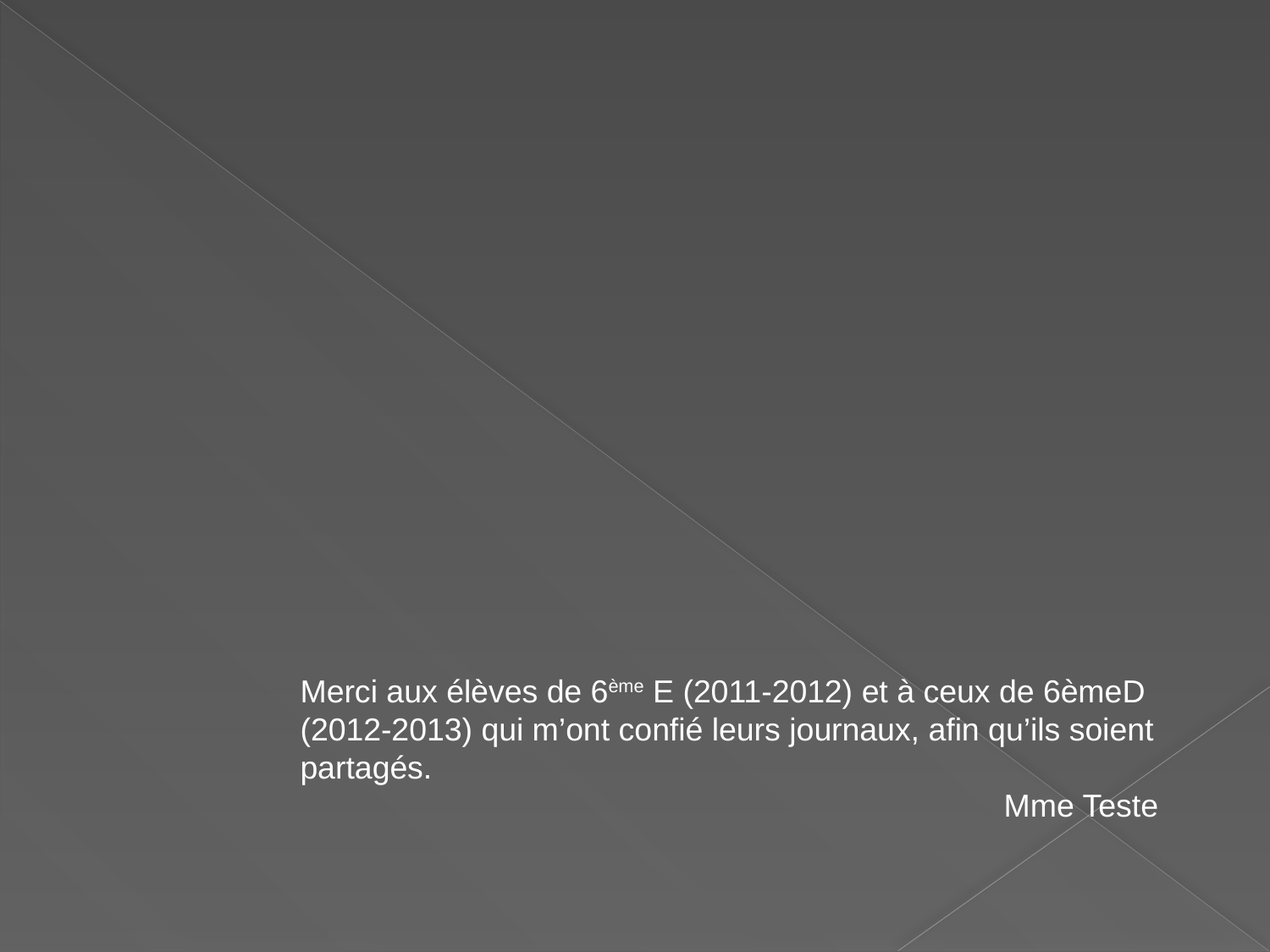

Merci aux élèves de 6ème E (2011-2012) et à ceux de 6èmeD (2012-2013) qui m’ont confié leurs journaux, afin qu’ils soient partagés.
Mme Teste